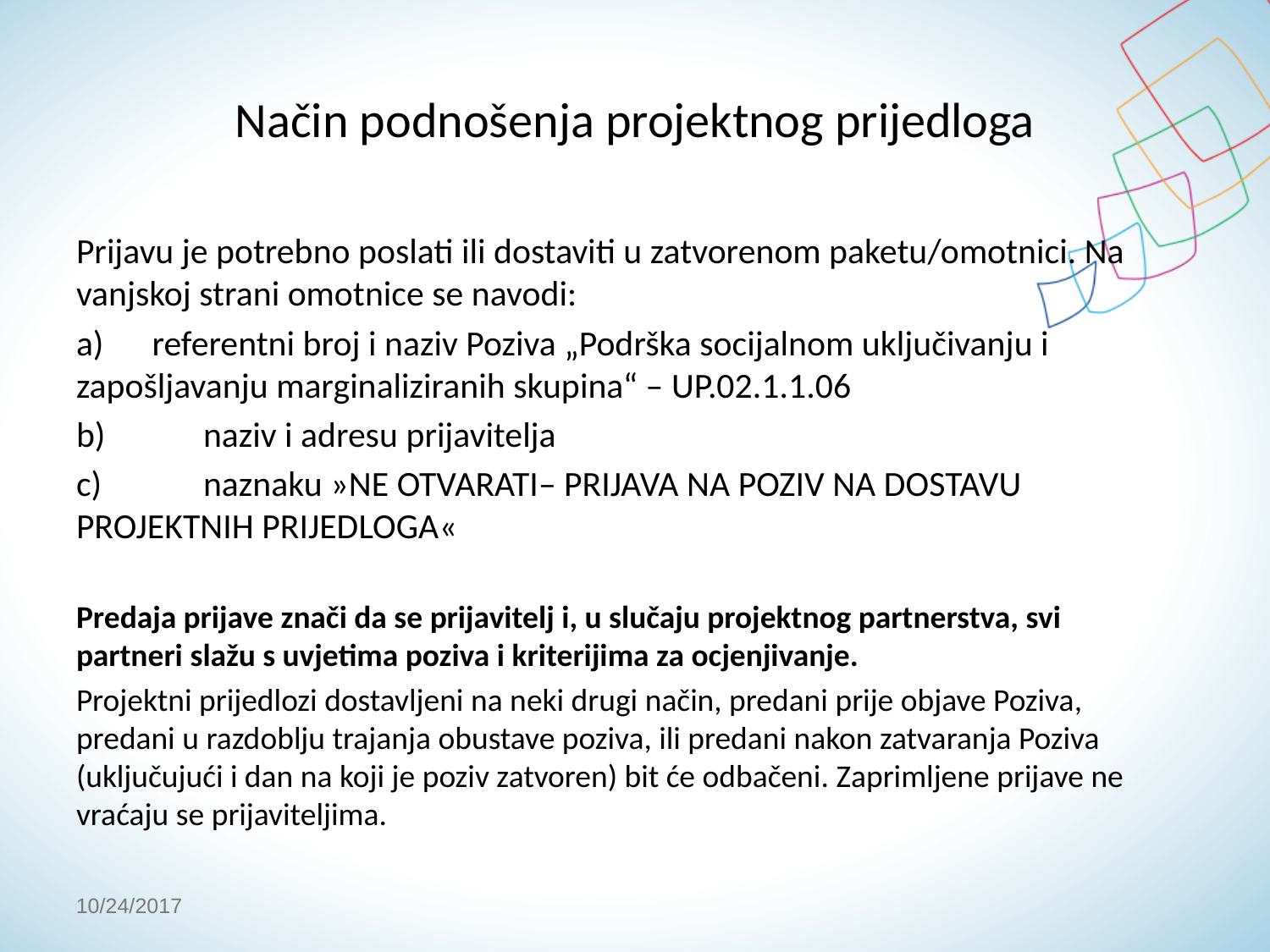

# Način podnošenja projektnog prijedloga
Prijavu je potrebno poslati ili dostaviti u zatvorenom paketu/omotnici. Na vanjskoj strani omotnice se navodi:
a)      referentni broj i naziv Poziva „Podrška socijalnom uključivanju i zapošljavanju marginaliziranih skupina“ – UP.02.1.1.06
b)	naziv i adresu prijavitelja
c)	naznaku »NE OTVARATI– PRIJAVA NA POZIV NA DOSTAVU PROJEKTNIH PRIJEDLOGA«

Predaja prijave znači da se prijavitelj i, u slučaju projektnog partnerstva, svi partneri slažu s uvjetima poziva i kriterijima za ocjenjivanje.
Projektni prijedlozi dostavljeni na neki drugi način, predani prije objave Poziva, predani u razdoblju trajanja obustave poziva, ili predani nakon zatvaranja Poziva (uključujući i dan na koji je poziv zatvoren) bit će odbačeni. Zaprimljene prijave ne vraćaju se prijaviteljima.